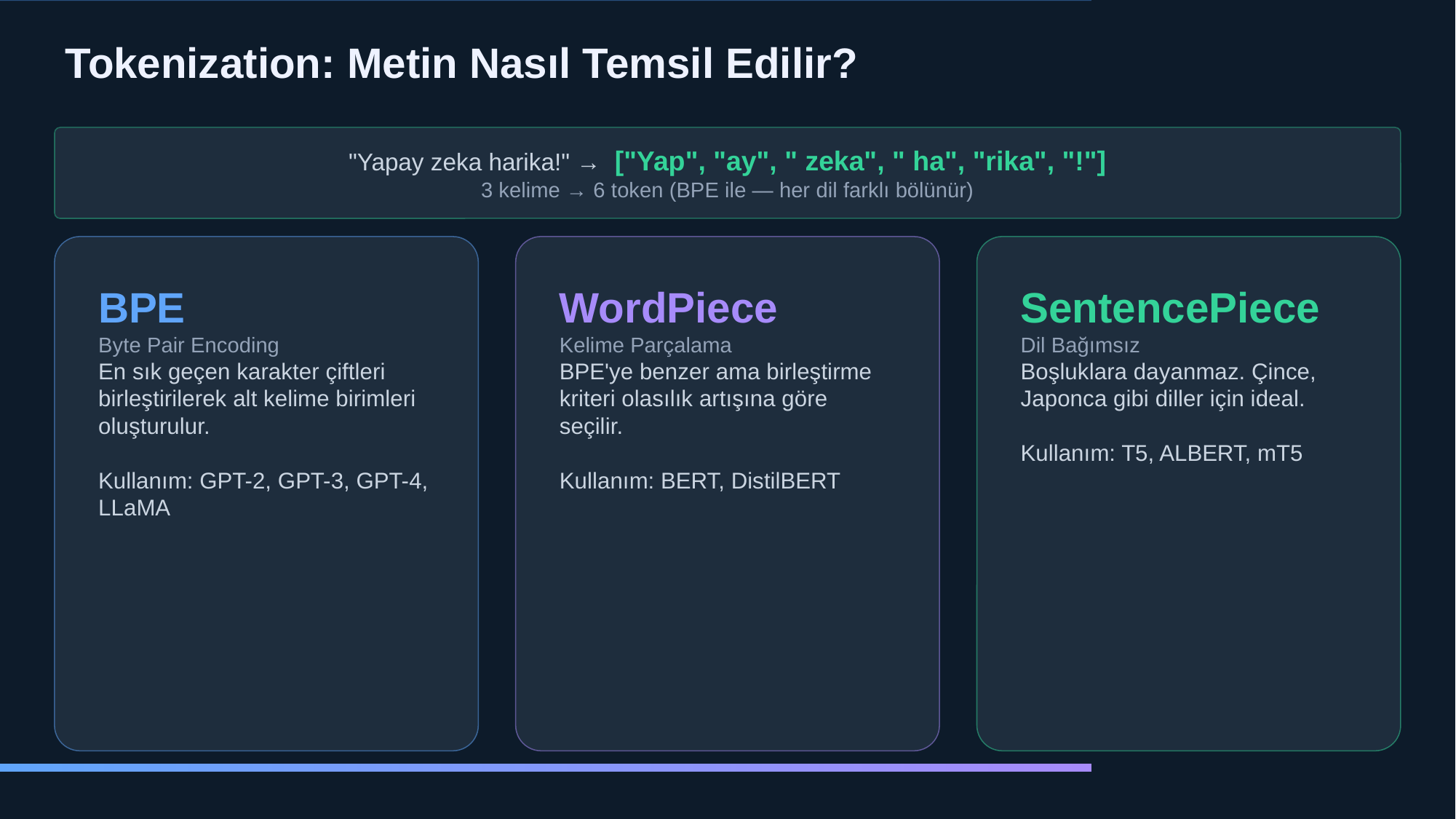

Tokenization: Metin Nasıl Temsil Edilir?
"Yapay zeka harika!" →  ["Yap", "ay", " zeka", " ha", "rika", "!"]
3 kelime → 6 token (BPE ile — her dil farklı bölünür)
BPE
Byte Pair Encoding
En sık geçen karakter çiftleri birleştirilerek alt kelime birimleri oluşturulur.

Kullanım: GPT-2, GPT-3, GPT-4, LLaMA
WordPiece
Kelime Parçalama
BPE'ye benzer ama birleştirme kriteri olasılık artışına göre seçilir.

Kullanım: BERT, DistilBERT
SentencePiece
Dil Bağımsız
Boşluklara dayanmaz. Çince, Japonca gibi diller için ideal.

Kullanım: T5, ALBERT, mT5